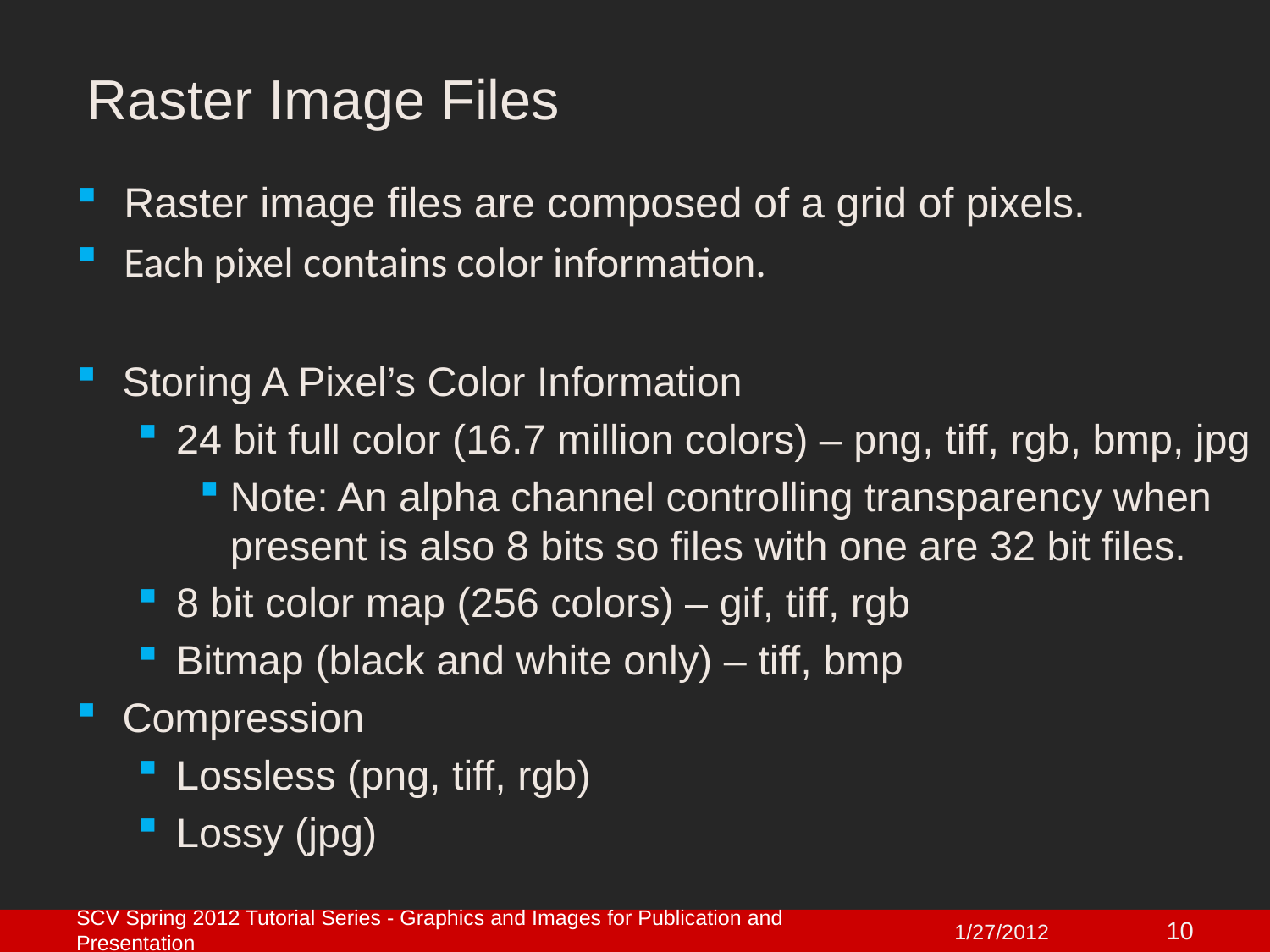

# Raster Image Files
Raster image files are composed of a grid of pixels.
Each pixel contains color information.

Storing A Pixel’s Color Information
24 bit full color (16.7 million colors) – png, tiff, rgb, bmp, jpg
Note: An alpha channel controlling transparency when present is also 8 bits so files with one are 32 bit files.
8 bit color map (256 colors) – gif, tiff, rgb
Bitmap (black and white only) – tiff, bmp
Compression
Lossless (png, tiff, rgb)
Lossy (jpg)

SCV Spring 2012 Tutorial Series - Graphics and Images for Publication and Presentation
10
1/27/2012